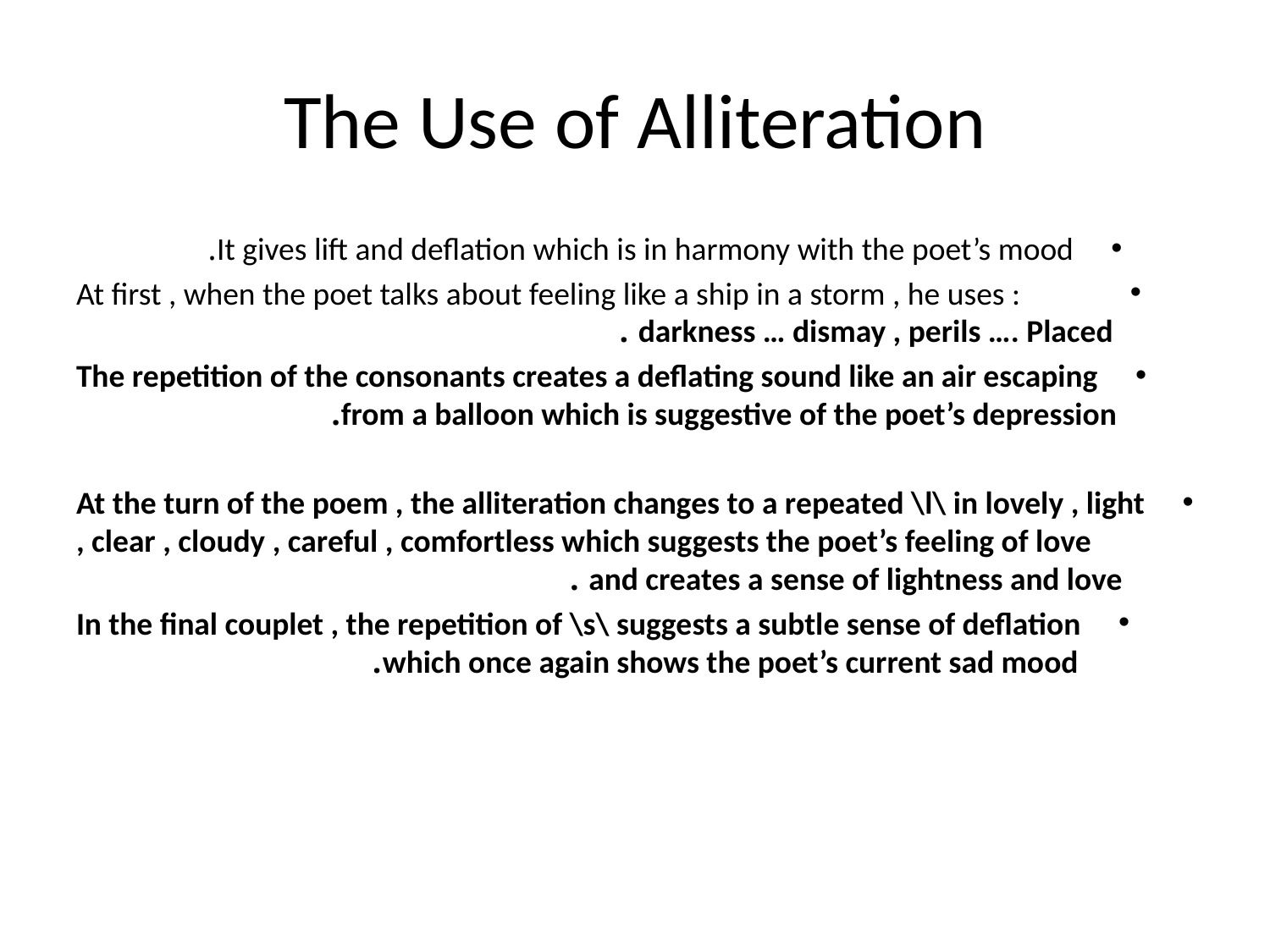

# The Use of Alliteration
It gives lift and deflation which is in harmony with the poet’s mood.
At first , when the poet talks about feeling like a ship in a storm , he uses :           darkness … dismay , perils …. Placed .
The repetition of the consonants creates a deflating sound like an air escaping from a balloon which is suggestive of the poet’s depression.

At the turn of the poem , the alliteration changes to a repeated \l\ in lovely , light , clear , cloudy , careful , comfortless which suggests the poet’s feeling of love and creates a sense of lightness and love .
In the final couplet , the repetition of \s\ suggests a subtle sense of deflation which once again shows the poet’s current sad mood.